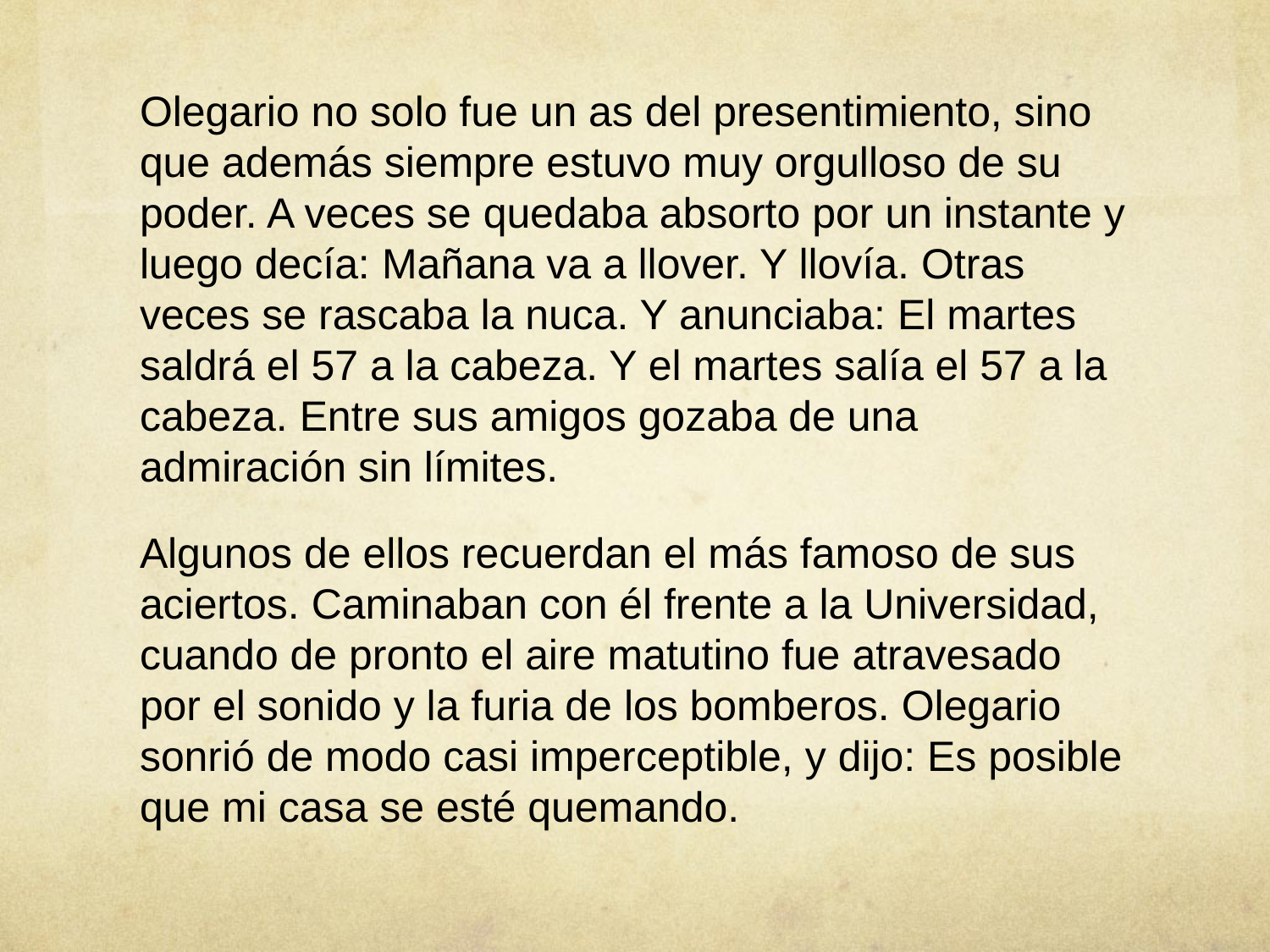

Olegario no solo fue un as del presentimiento, sino que además siempre estuvo muy orgulloso de su poder. A veces se quedaba absorto por un instante y luego decía: Mañana va a llover. Y llovía. Otras veces se rascaba la nuca. Y anunciaba: El martes saldrá el 57 a la cabeza. Y el martes salía el 57 a la cabeza. Entre sus amigos gozaba de una admiración sin límites.
Algunos de ellos recuerdan el más famoso de sus aciertos. Caminaban con él frente a la Universidad, cuando de pronto el aire matutino fue atravesado por el sonido y la furia de los bomberos. Olegario sonrió de modo casi imperceptible, y dijo: Es posible que mi casa se esté quemando.